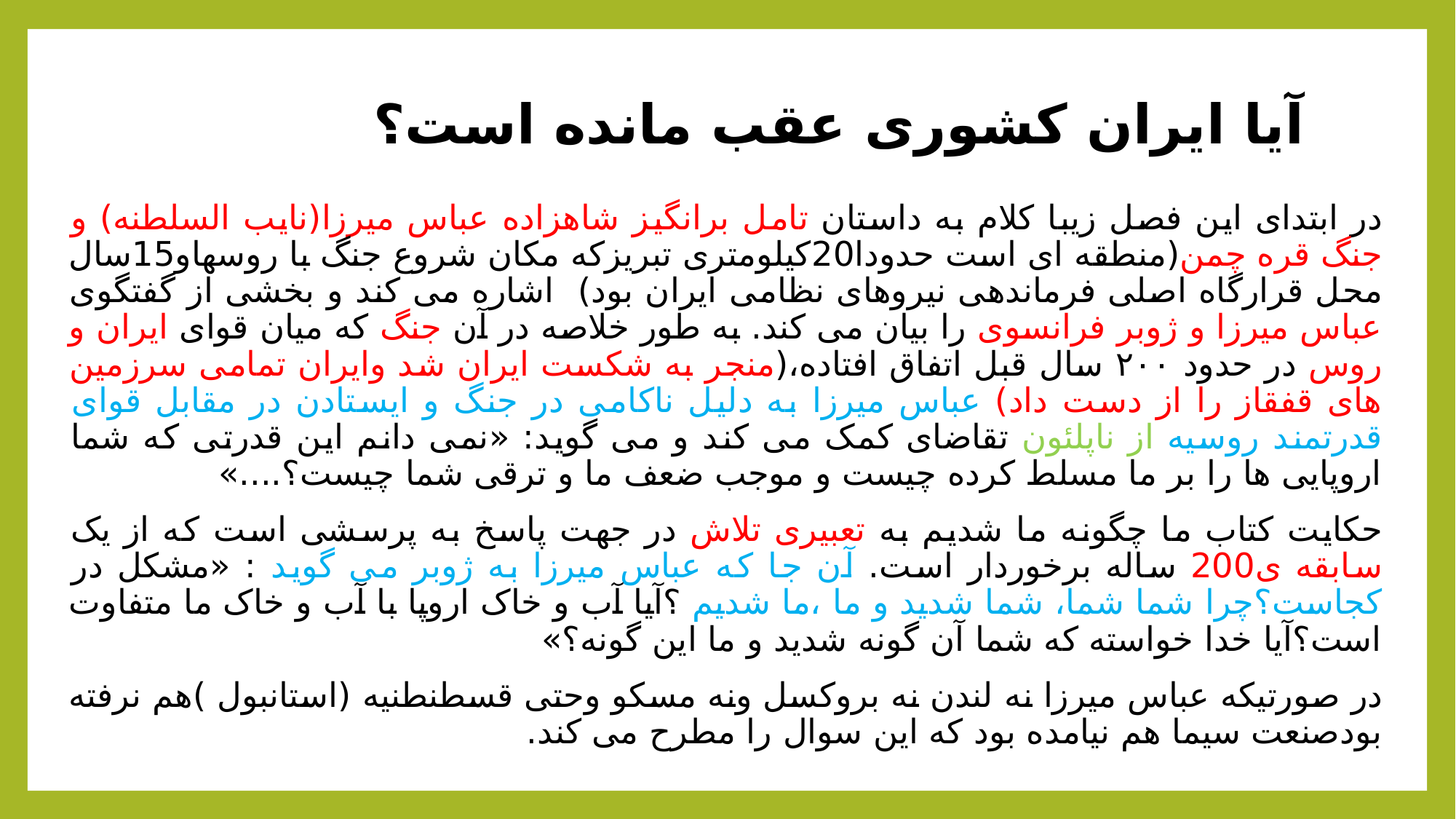

# آیا ایران کشوری عقب مانده است؟
در ابتدای این فصل زیبا کلام به داستان تامل برانگیز شاهزاده عباس میرزا(نایب السلطنه) و جنگ قره چمن(منطقه ای است حدودا20کیلومتری تبریزکه مکان شروع جنگ با روسهاو15سال محل قرارگاه اصلی فرماندهی نیروهای نظامی ایران بود)  اشاره می کند و بخشی از گفتگوی عباس میرزا و ژوبر فرانسوی را بیان می کند. به طور خلاصه در آن جنگ که میان قوای ایران و روس در حدود ۲۰۰ سال قبل اتفاق افتاده،(منجر به شکست ایران شد وایران تمامی سرزمین های قفقاز را از دست داد) عباس میرزا به دلیل ناکامی در جنگ و ایستادن در مقابل قوای قدرتمند روسیه از ناپلئون تقاضای کمک می کند و می گوید: «نمی دانم این قدرتی که شما اروپایی ها را بر ما مسلط کرده چیست و موجب ضعف ما و ترقی شما چیست؟....»
حکایت کتاب ما چگونه ما شدیم به تعبیری تلاش در جهت پاسخ به پرسشی است که از یک سابقه ی200 ساله برخوردار است. آن جا که عباس میرزا به ژوبر می گوید : «مشکل در کجاست؟چرا شما شما، شما شدید و ما ،ما شدیم ؟آیا آب و خاک اروپا با آب و خاک ما متفاوت است؟آیا خدا خواسته که شما آن گونه شدید و ما این گونه؟»
در صورتیکه عباس میرزا نه لندن نه بروکسل ونه مسکو وحتی قسطنطنیه (استانبول )هم نرفته بودصنعت سیما هم نیامده بود که این سوال را مطرح می کند.